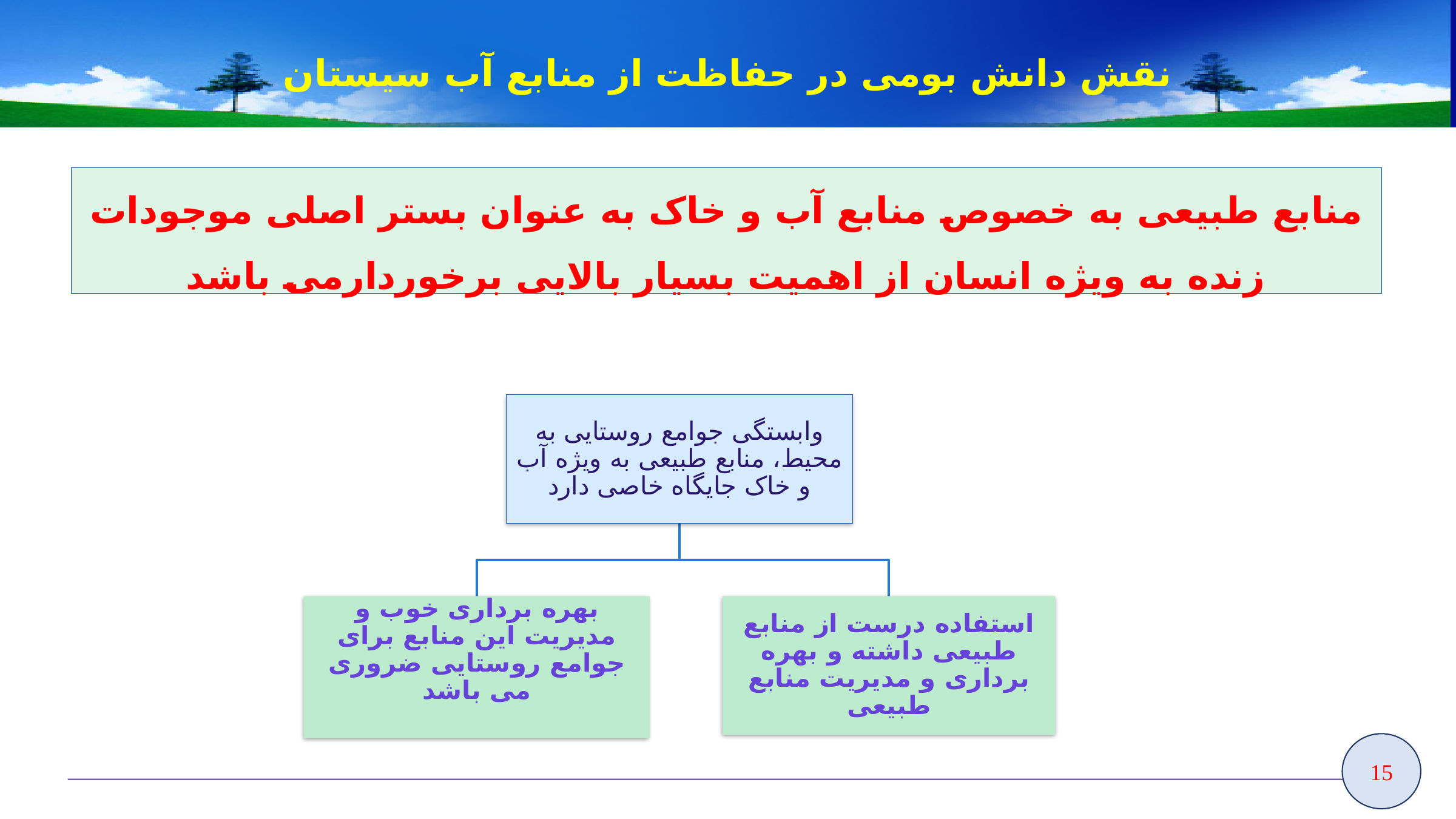

نقش دانش بومی در حفاظت از منابع آب سیستان
# منابع طبیعی به خصوص منابع آب و خاک به عنوان بستر اصلی موجودات زنده به ویژه انسان از اهمیت بسیار بالایی برخوردارمی باشد
وابستگی جوامع روستایی به محیط، منابع طبیعی به ویژه آب و خاک جایگاه خاصی دارد
بهره برداری خوب و مدیریت این منابع برای جوامع روستایی ضروری می باشد

استفاده درست از منابع طبیعی داشته و بهره برداری و مدیریت منابع طبیعی
15